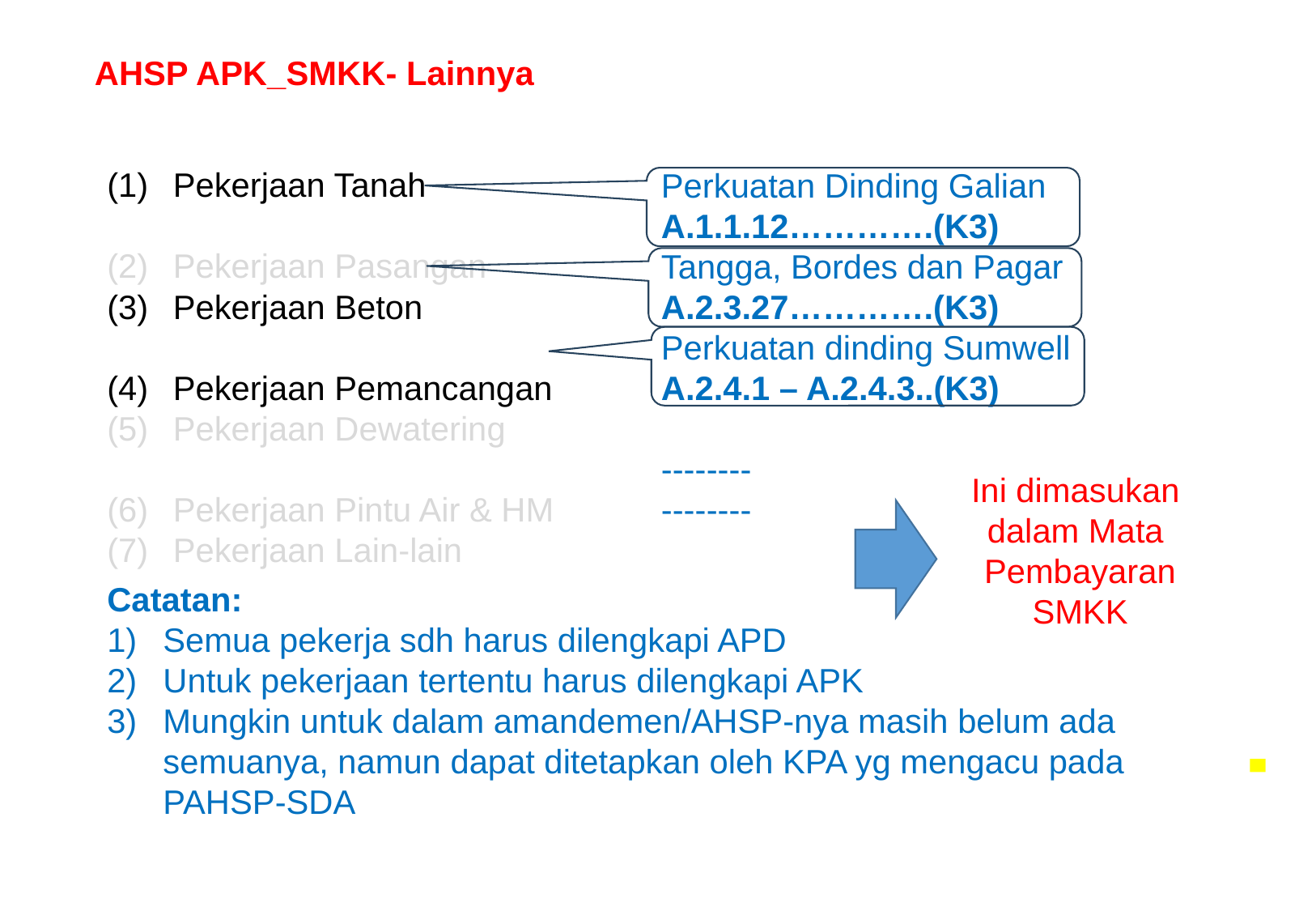

AHSP APK_SMKK- Lainnya
Pekerjaan Tanah
Pekerjaan Pasangan
Pekerjaan Beton

Pekerjaan Pemancangan
Pekerjaan Dewatering

Pekerjaan Pintu Air & HM
Pekerjaan Lain-lain
Perkuatan Dinding Galian
A.1.1.12………….(K3)
Tangga, Bordes dan Pagar
A.2.3.27………….(K3)
Perkuatan dinding Sumwell
A.2.4.1 – A.2.4.3..(K3)

--------
--------

Ini dimasukan
dalam Mata
Pembayaran
SMKK

Catatan:
Semua pekerja sdh harus dilengkapi APD
Untuk pekerjaan tertentu harus dilengkapi APK
Mungkin untuk dalam amandemen/AHSP-nya masih belum ada semuanya, namun dapat ditetapkan oleh KPA yg mengacu pada PAHSP-SDA